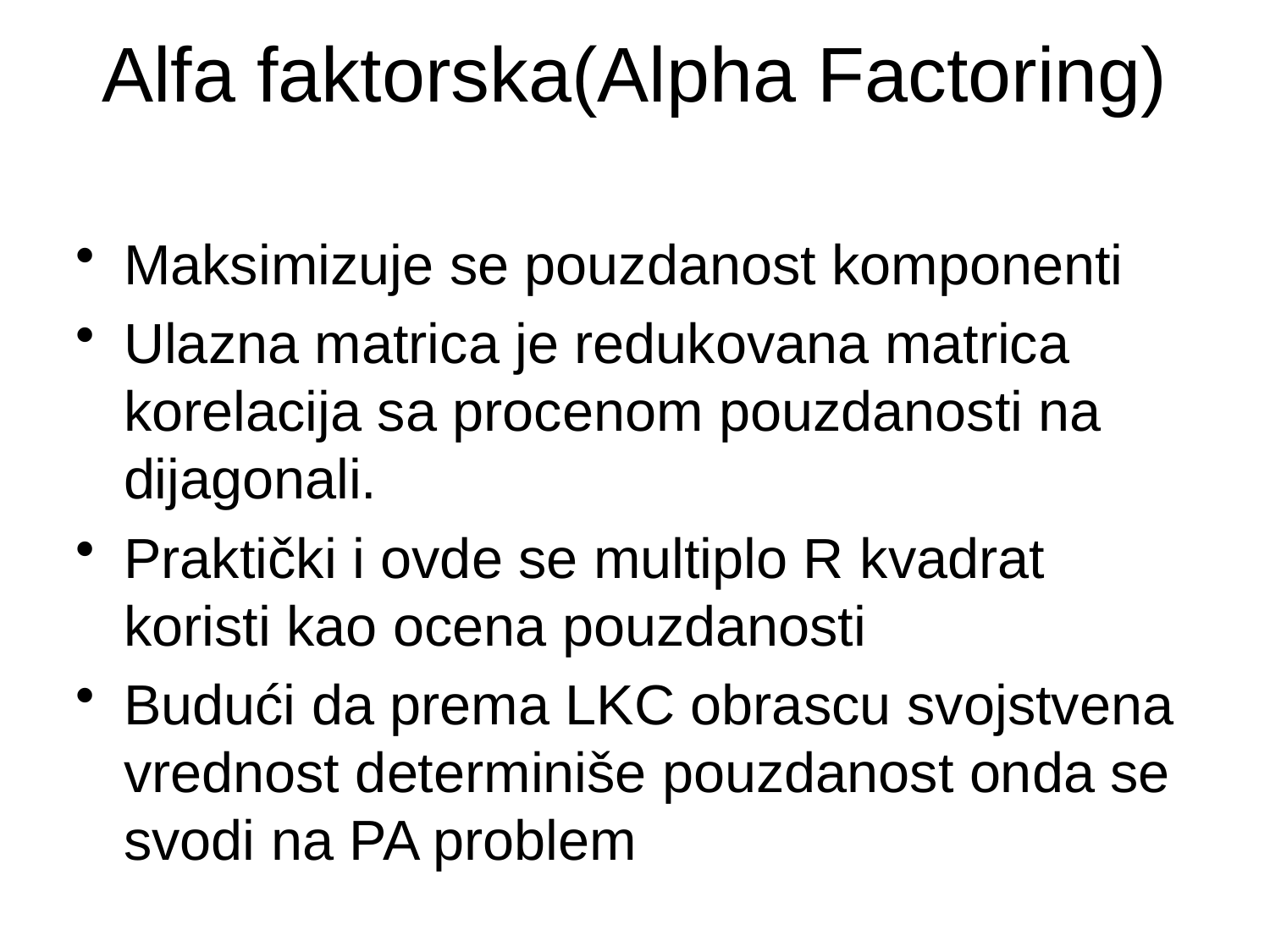

# Alfa faktorska(Alpha Factoring)
Maksimizuje se pouzdanost komponenti
Ulazna matrica je redukovana matrica korelacija sa procenom pouzdanosti na dijagonali.
Praktički i ovde se multiplo R kvadrat koristi kao ocena pouzdanosti
Budući da prema LKC obrascu svojstvena vrednost determiniše pouzdanost onda se svodi na PA problem